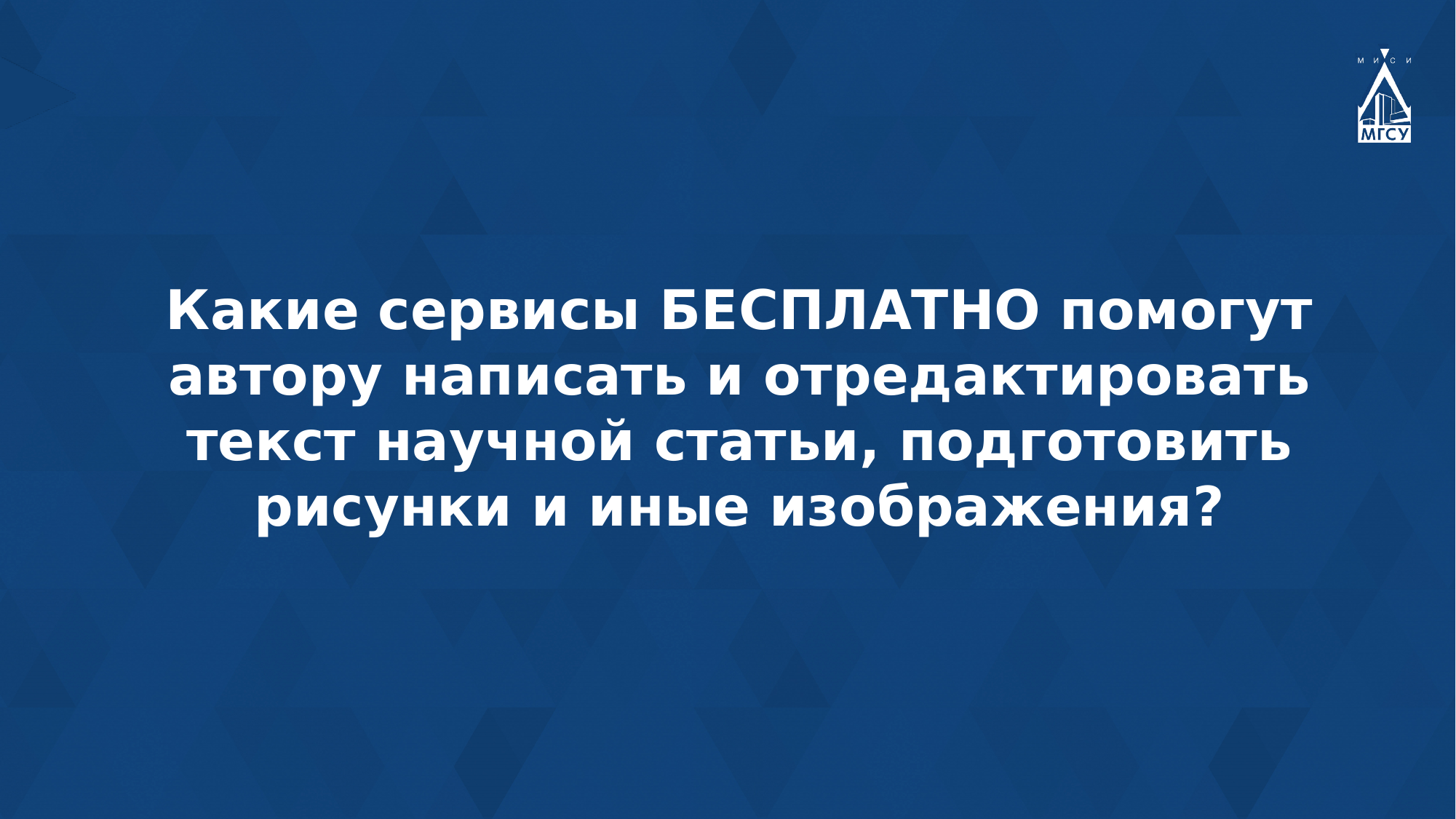

Какие сервисы БЕСПЛАТНО помогут автору написать и отредактировать текст научной статьи, подготовить рисунки и иные изображения?